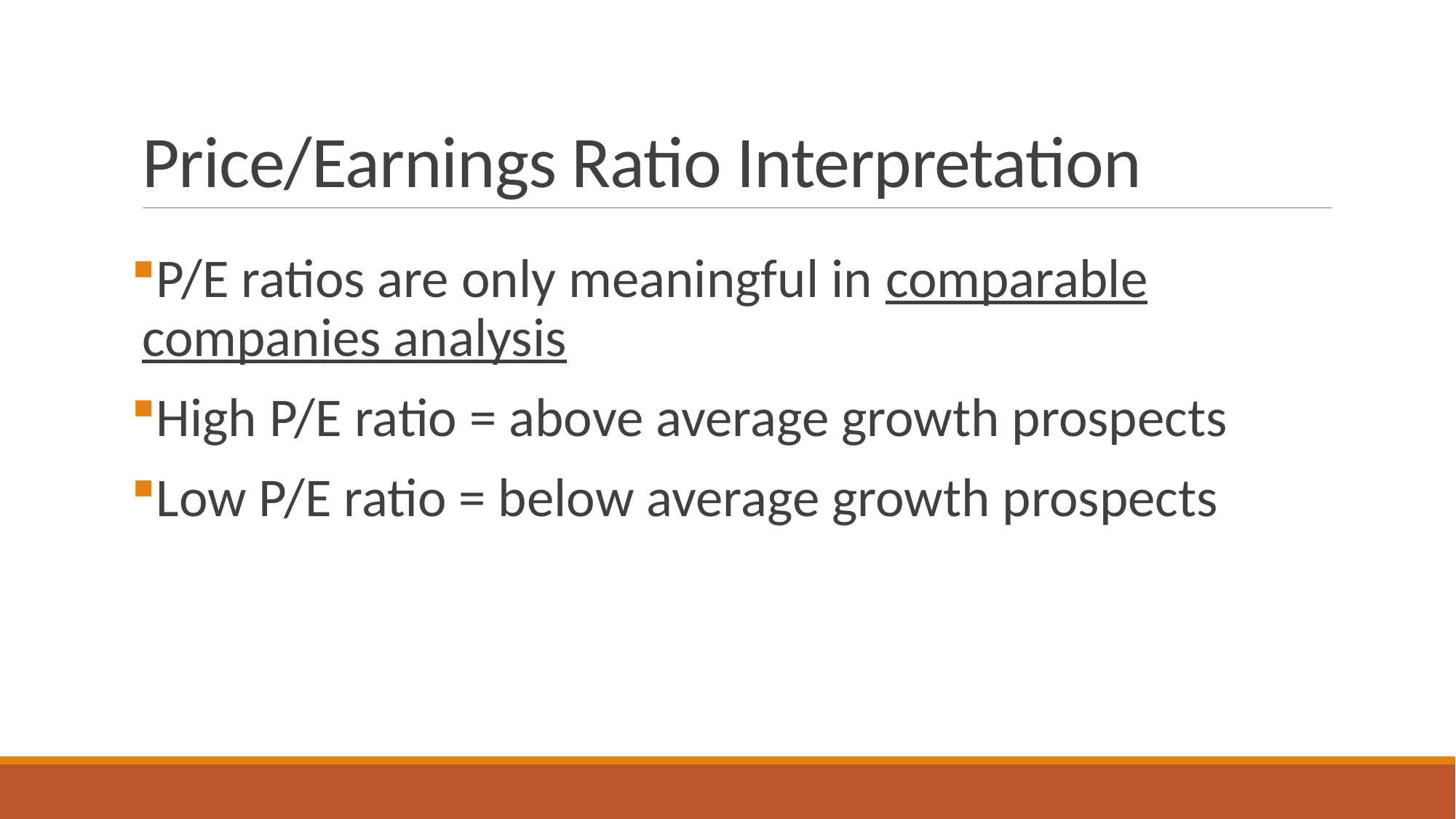

# Price/Earnings Ratio Interpretation
P/E ratios are only meaningful in comparable companies analysis
High P/E ratio = above average growth prospects
Low P/E ratio = below average growth prospects